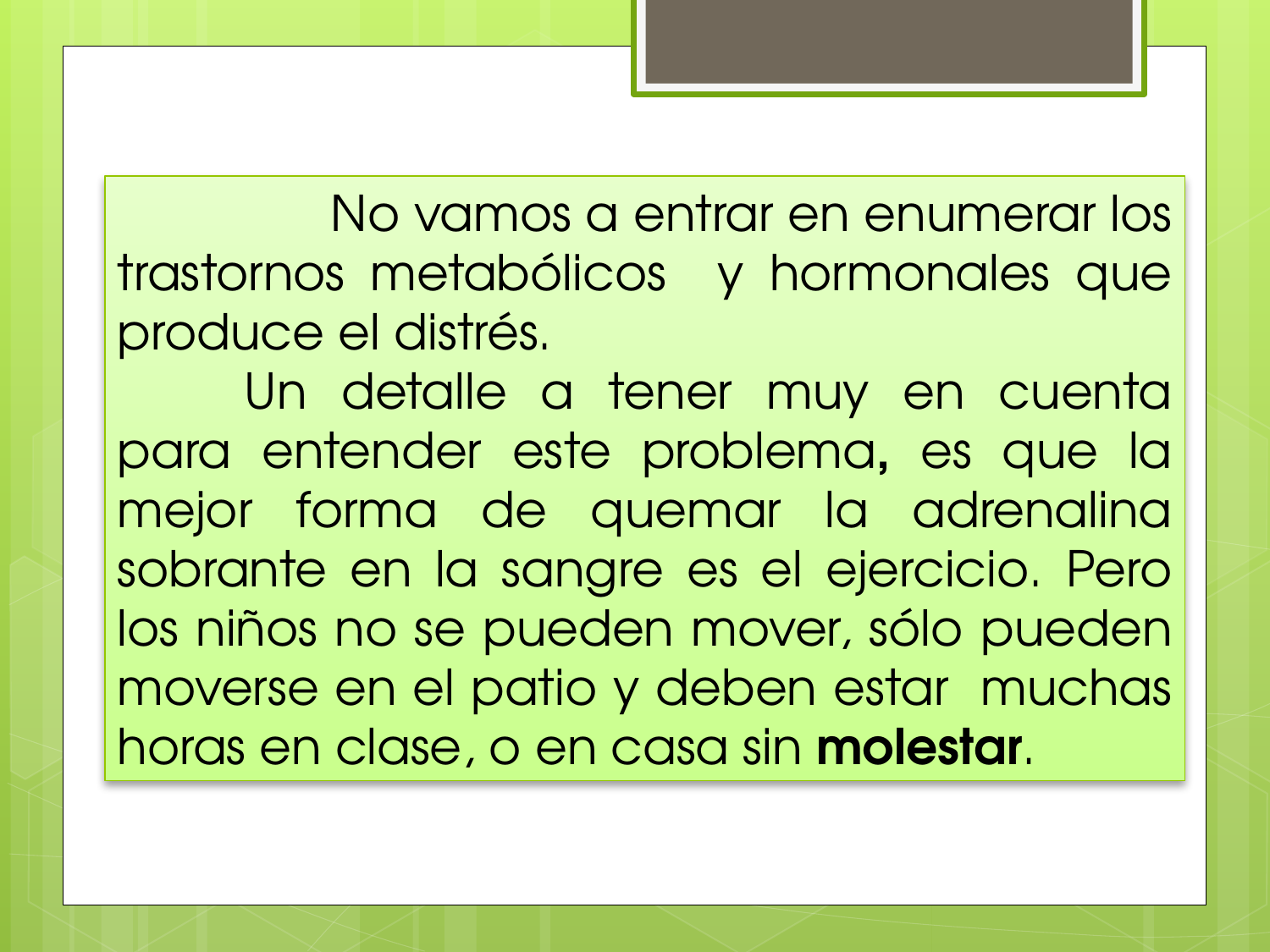

No vamos a entrar en enumerar los trastornos metabólicos  y hormonales que produce el distrés.
	Un detalle a tener muy en cuenta para entender este problema, es que la mejor forma de quemar la adrenalina sobrante en la sangre es el ejercicio. Pero los niños no se pueden mover, sólo pueden moverse en el patio y deben estar  muchas horas en clase, o en casa sin molestar.